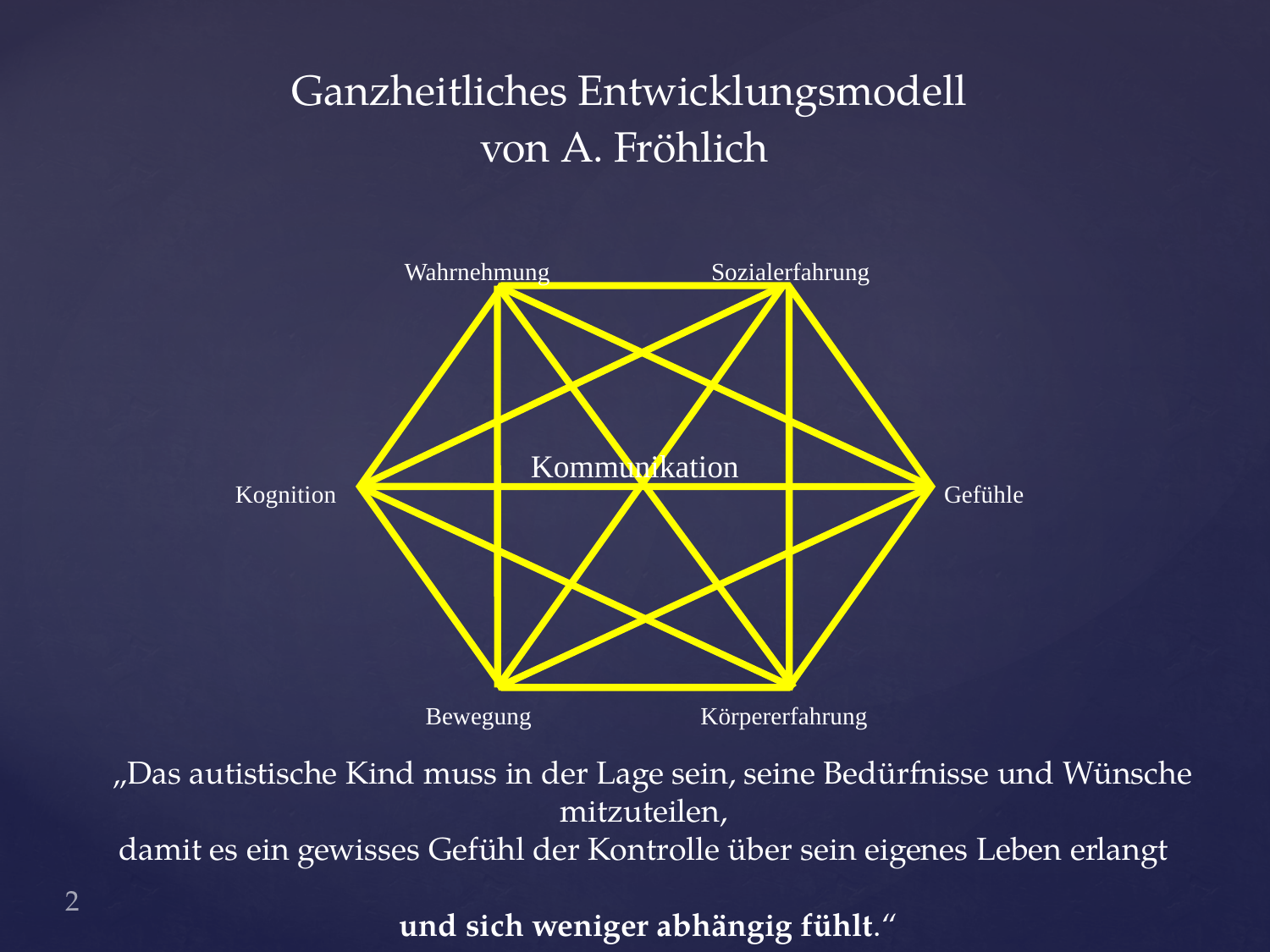

Ganzheitliches Entwicklungsmodell
von A. Fröhlich

Wahrnehmung
Sozialerfahrung

Kommunikation
Kognition
Gefühle

Bewegung
Körpererfahrung
 „Das autistische Kind muss in der Lage sein, seine Bedürfnisse und Wünsche mitzuteilen,
damit es ein gewisses Gefühl der Kontrolle über sein eigenes Leben erlangt

und sich weniger abhängig fühlt.“
2